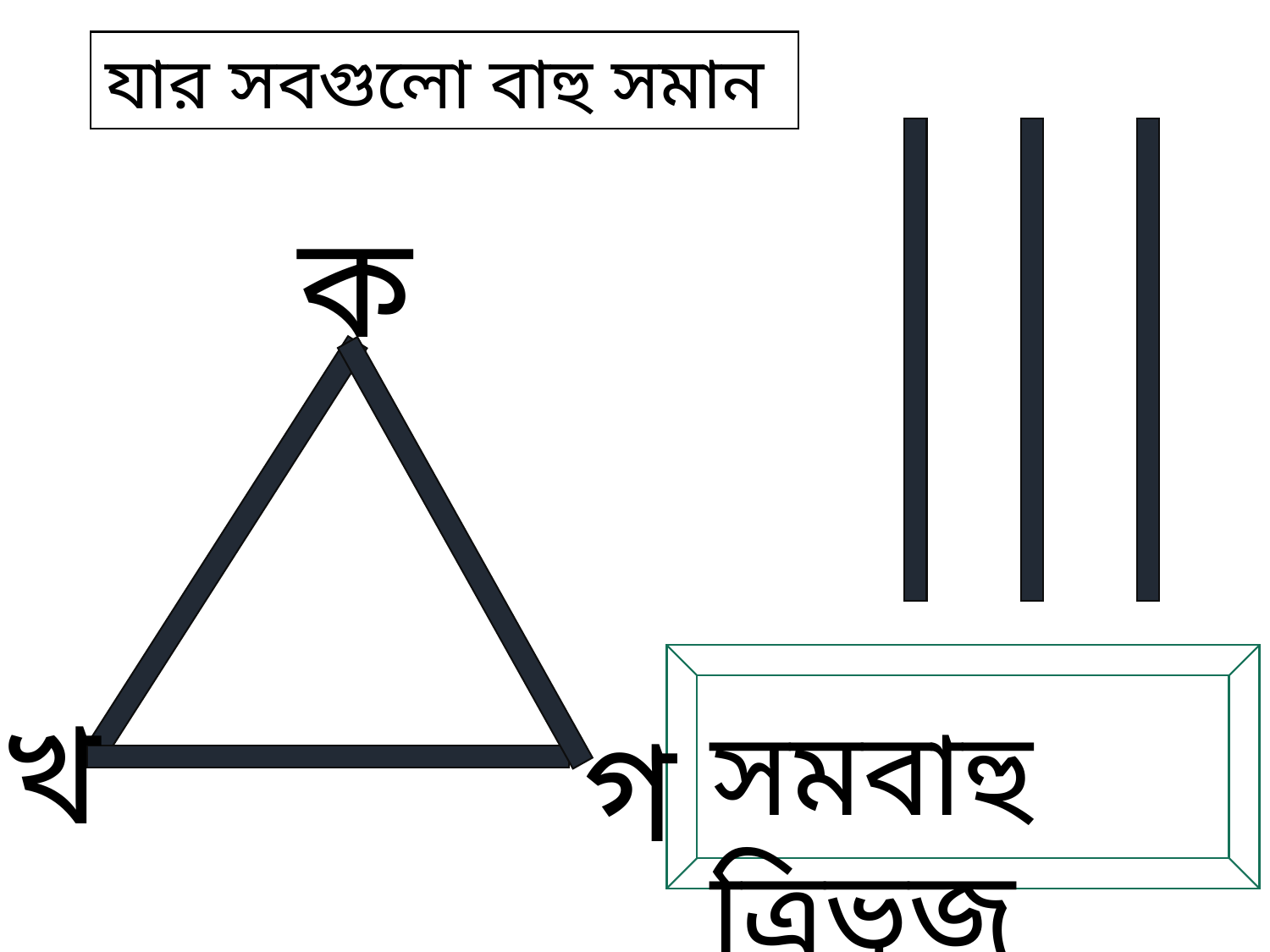

যার সবগুলো বাহু সমান
ক

সমবাহু ত্রিভুজ
খ
গ